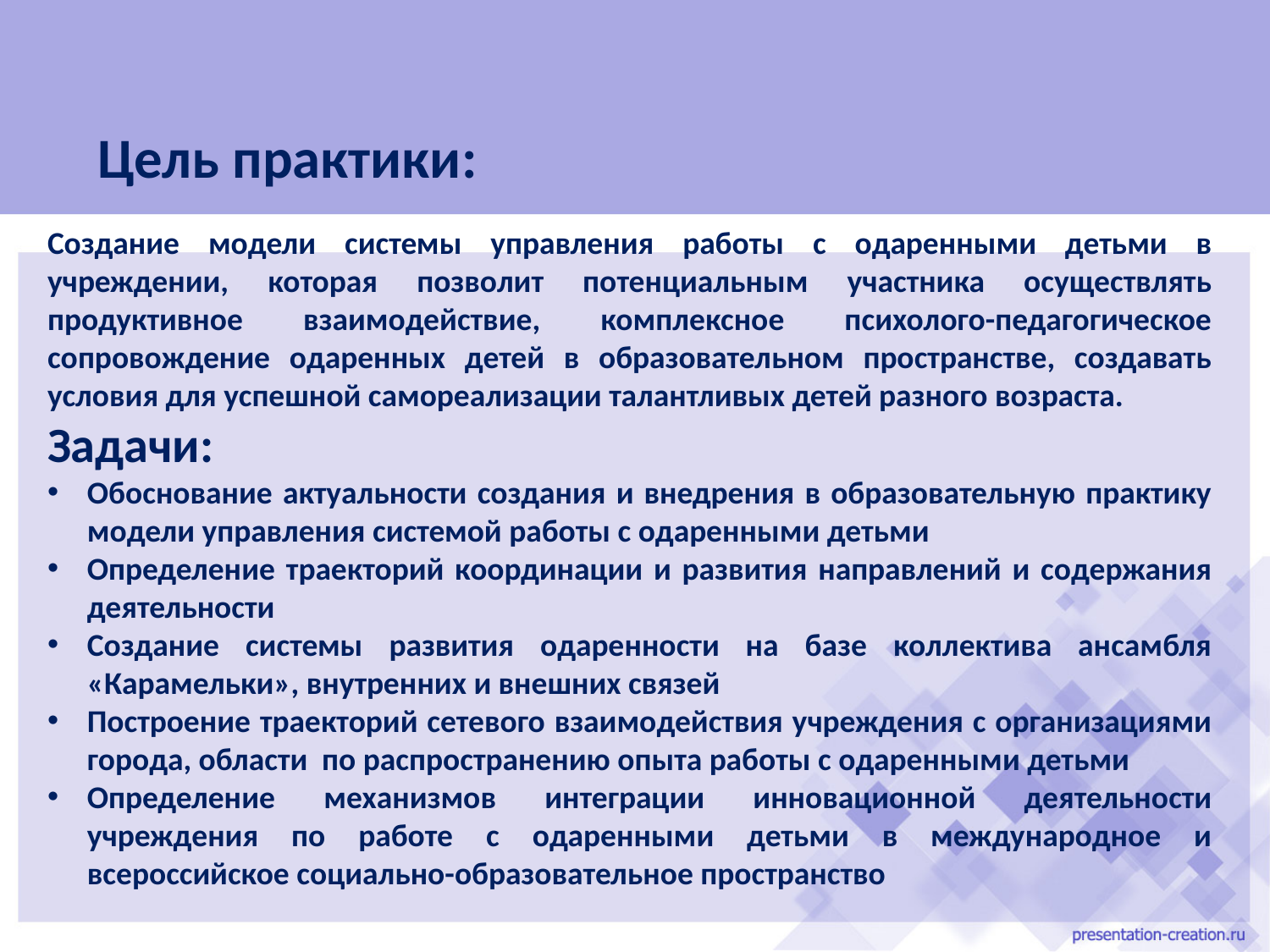

Цель практики:
Создание модели системы управления работы с одаренными детьми в учреждении, которая позволит потенциальным участника осуществлять продуктивное взаимодействие, комплексное психолого-педагогическое сопровождение одаренных детей в образовательном пространстве, создавать условия для успешной самореализации талантливых детей разного возраста.
Задачи:
Обоснование актуальности создания и внедрения в образовательную практику модели управления системой работы с одаренными детьми
Определение траекторий координации и развития направлений и содержания деятельности
Создание системы развития одаренности на базе коллектива ансамбля «Карамельки», внутренних и внешних связей
Построение траекторий сетевого взаимодействия учреждения с организациями города, области  по распространению опыта работы с одаренными детьми
Определение механизмов интеграции инновационной деятельности учреждения по работе с одаренными детьми в международное и всероссийское социально-образовательное пространство
#